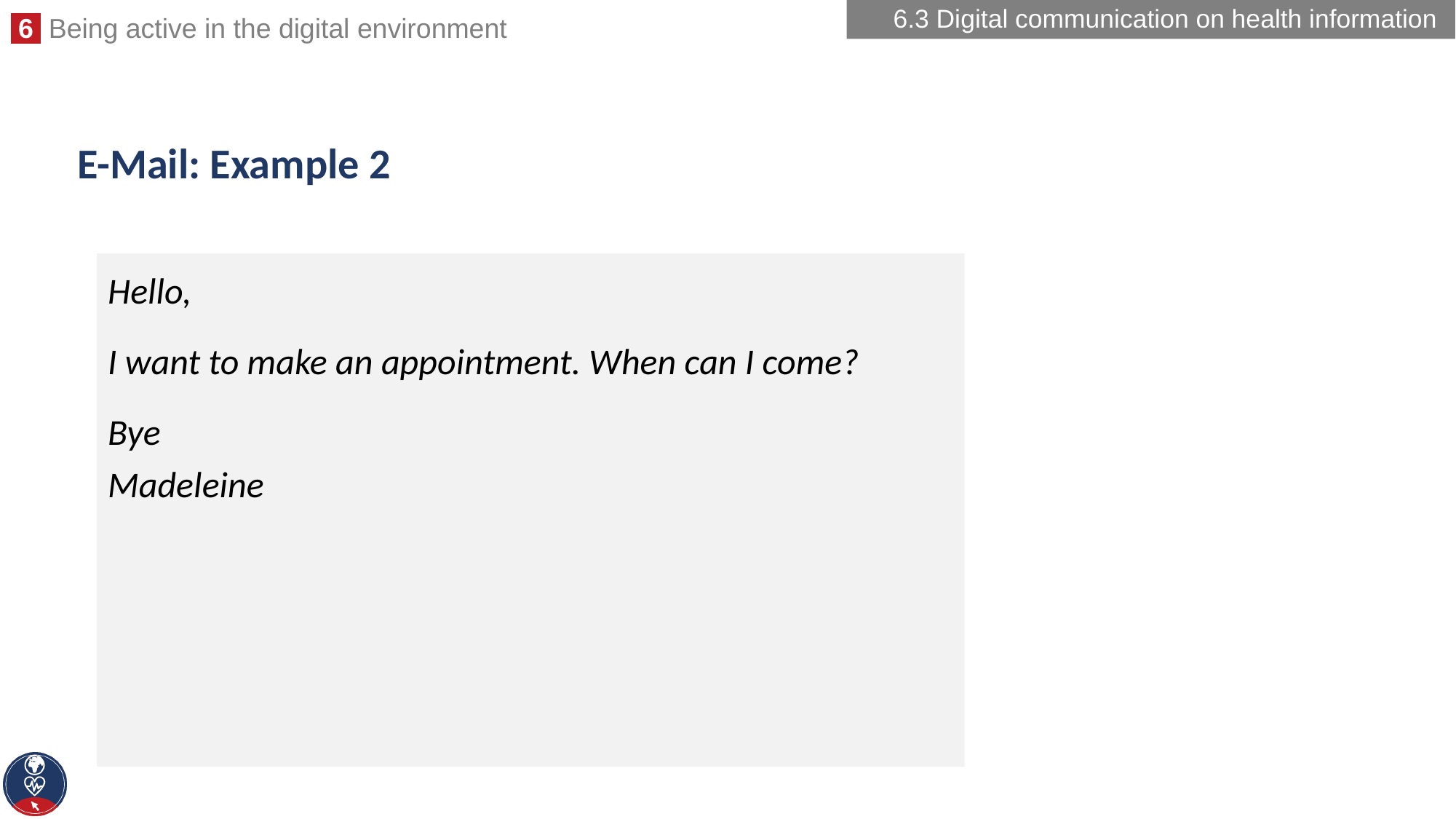

6.3 Digital communication on health information
# E-Mail: Example 2
Hello,
I want to make an appointment. When can I come?
Bye
Madeleine